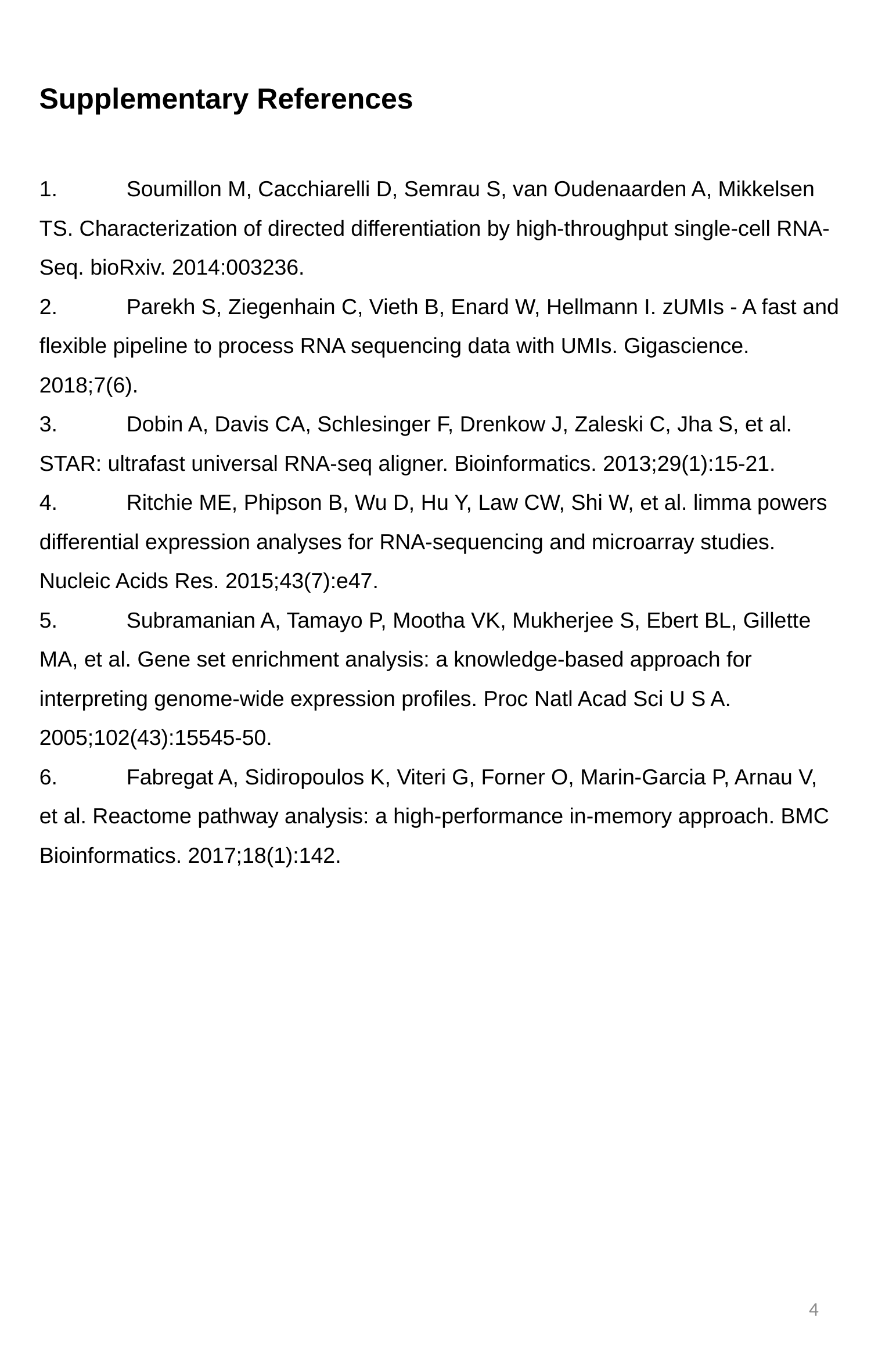

Supplementary References
1.	Soumillon M, Cacchiarelli D, Semrau S, van Oudenaarden A, Mikkelsen TS. Characterization of directed differentiation by high-throughput single-cell RNA-Seq. bioRxiv. 2014:003236.
2.	Parekh S, Ziegenhain C, Vieth B, Enard W, Hellmann I. zUMIs - A fast and flexible pipeline to process RNA sequencing data with UMIs. Gigascience. 2018;7(6).
3.	Dobin A, Davis CA, Schlesinger F, Drenkow J, Zaleski C, Jha S, et al. STAR: ultrafast universal RNA-seq aligner. Bioinformatics. 2013;29(1):15-21.
4.	Ritchie ME, Phipson B, Wu D, Hu Y, Law CW, Shi W, et al. limma powers differential expression analyses for RNA-sequencing and microarray studies. Nucleic Acids Res. 2015;43(7):e47.
5.	Subramanian A, Tamayo P, Mootha VK, Mukherjee S, Ebert BL, Gillette MA, et al. Gene set enrichment analysis: a knowledge-based approach for interpreting genome-wide expression profiles. Proc Natl Acad Sci U S A. 2005;102(43):15545-50.
6.	Fabregat A, Sidiropoulos K, Viteri G, Forner O, Marin-Garcia P, Arnau V, et al. Reactome pathway analysis: a high-performance in-memory approach. BMC Bioinformatics. 2017;18(1):142.

4